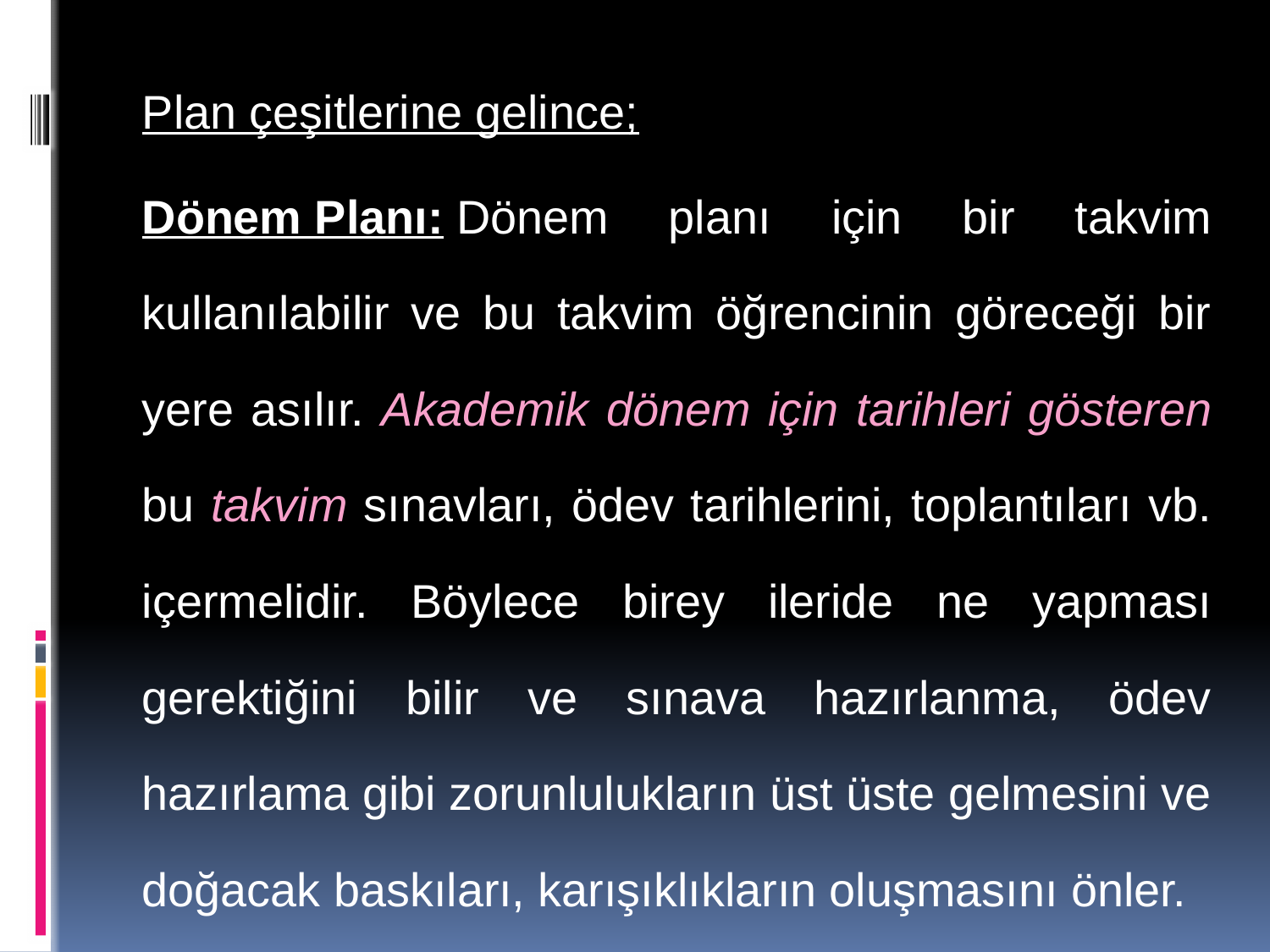

Plan çeşitlerine gelince;
 	Dönem Planı: Dönem planı için bir takvim kullanılabilir ve bu takvim öğrencinin göreceği bir yere asılır. Akademik dönem için tarihleri gösteren bu takvim sınavları, ödev tarihlerini, toplantıları vb. içermelidir. Böylece birey ileride ne yapması gerektiğini bilir ve sınava hazırlanma, ödev hazırlama gibi zorunlulukların üst üste gelmesini ve doğacak baskıları, karışıklıkların oluşmasını önler.